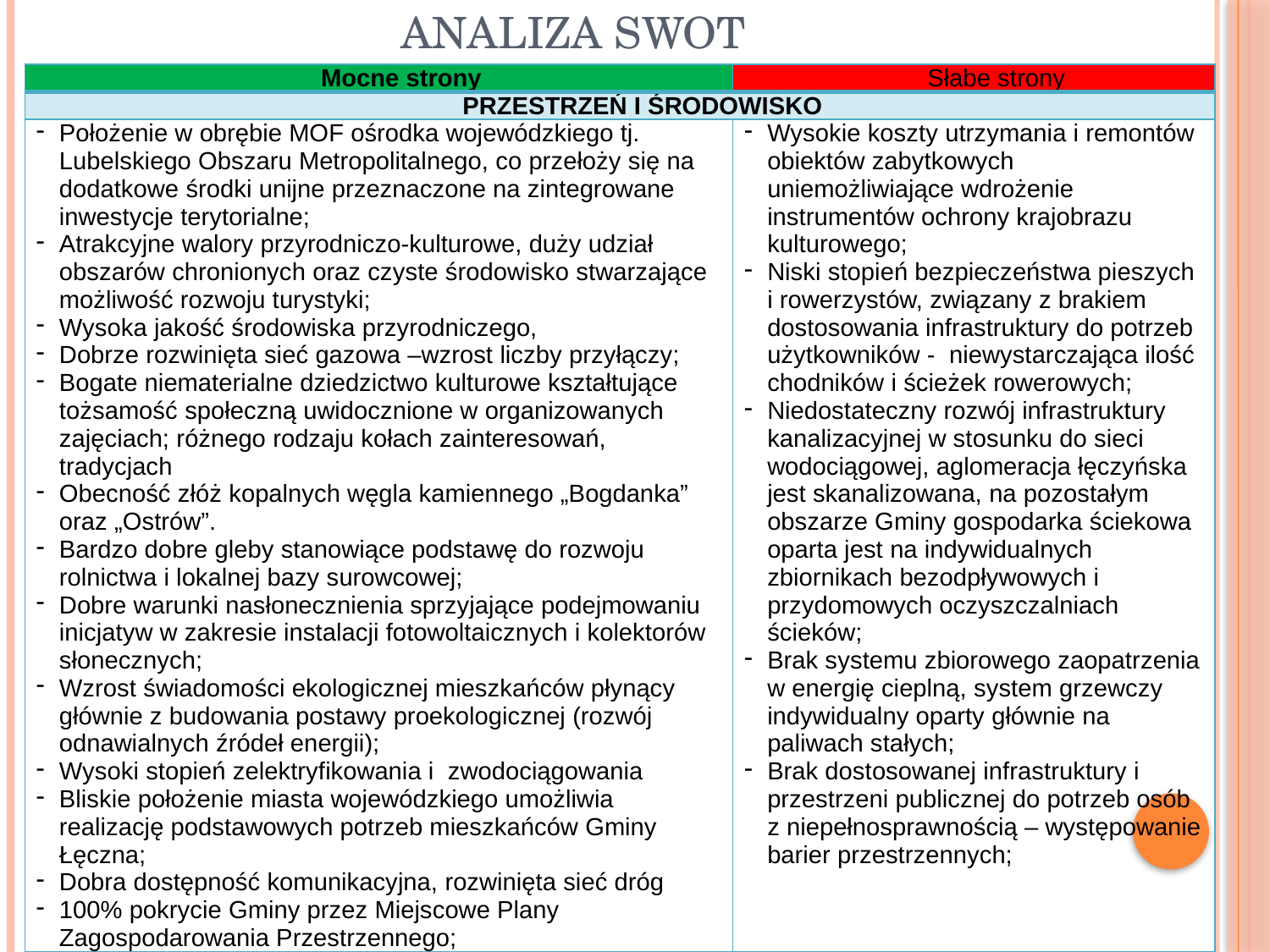

# Analiza swot
| Mocne strony | Słabe strony |
| --- | --- |
| PRZESTRZEŃ I ŚRODOWISKO |  |
| Położenie w obrębie MOF ośrodka wojewódzkiego tj. Lubelskiego Obszaru Metropolitalnego, co przełoży się na dodatkowe środki unijne przeznaczone na zintegrowane inwestycje terytorialne; Atrakcyjne walory przyrodniczo-kulturowe, duży udział obszarów chronionych oraz czyste środowisko stwarzające możliwość rozwoju turystyki; Wysoka jakość środowiska przyrodniczego, Dobrze rozwinięta sieć gazowa –wzrost liczby przyłączy; Bogate niematerialne dziedzictwo kulturowe kształtujące tożsamość społeczną uwidocznione w organizowanych zajęciach; różnego rodzaju kołach zainteresowań, tradycjach Obecność złóż kopalnych węgla kamiennego „Bogdanka” oraz „Ostrów”. Bardzo dobre gleby stanowiące podstawę do rozwoju rolnictwa i lokalnej bazy surowcowej; Dobre warunki nasłonecznienia sprzyjające podejmowaniu inicjatyw w zakresie instalacji fotowoltaicznych i kolektorów słonecznych; Wzrost świadomości ekologicznej mieszkańców płynący głównie z budowania postawy proekologicznej (rozwój odnawialnych źródeł energii); Wysoki stopień zelektryfikowania i zwodociągowania Bliskie położenie miasta wojewódzkiego umożliwia realizację podstawowych potrzeb mieszkańców Gminy Łęczna; Dobra dostępność komunikacyjna, rozwinięta sieć dróg 100% pokrycie Gminy przez Miejscowe Plany Zagospodarowania Przestrzennego; | Wysokie koszty utrzymania i remontów obiektów zabytkowych uniemożliwiające wdrożenie instrumentów ochrony krajobrazu kulturowego; Niski stopień bezpieczeństwa pieszych i rowerzystów, związany z brakiem dostosowania infrastruktury do potrzeb użytkowników - niewystarczająca ilość chodników i ścieżek rowerowych; Niedostateczny rozwój infrastruktury kanalizacyjnej w stosunku do sieci wodociągowej, aglomeracja łęczyńska jest skanalizowana, na pozostałym obszarze Gminy gospodarka ściekowa oparta jest na indywidualnych zbiornikach bezodpływowych i przydomowych oczyszczalniach ścieków; Brak systemu zbiorowego zaopatrzenia w energię cieplną, system grzewczy indywidualny oparty głównie na paliwach stałych; Brak dostosowanej infrastruktury i przestrzeni publicznej do potrzeb osób z niepełnosprawnością – występowanie barier przestrzennych; |